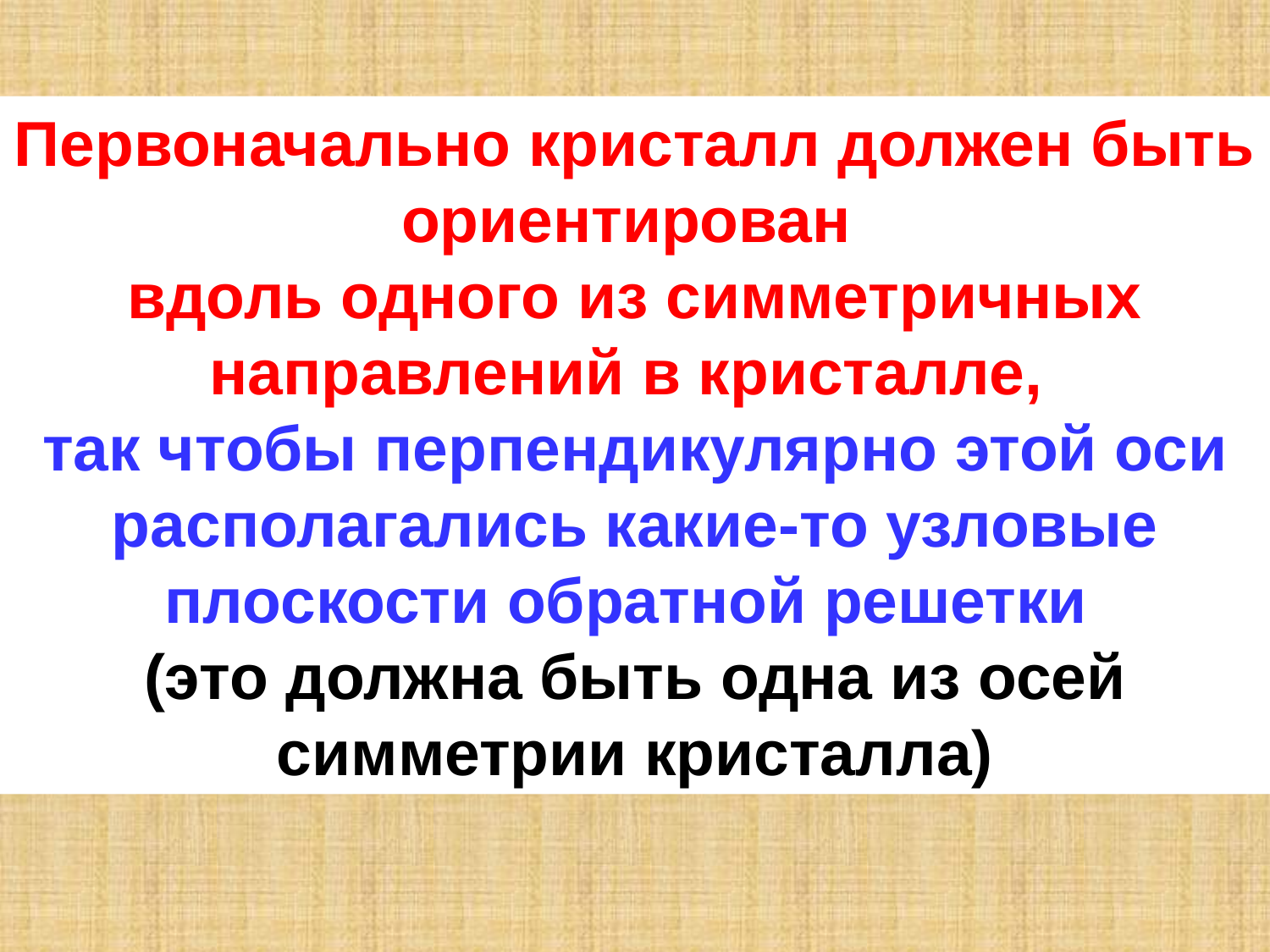

Первоначально кристалл должен быть ориентирован
вдоль одного из симметричных направлений в кристалле,
так чтобы перпендикулярно этой оси располагались какие-то узловые плоскости обратной решетки
(это должна быть одна из осей симметрии кристалла)